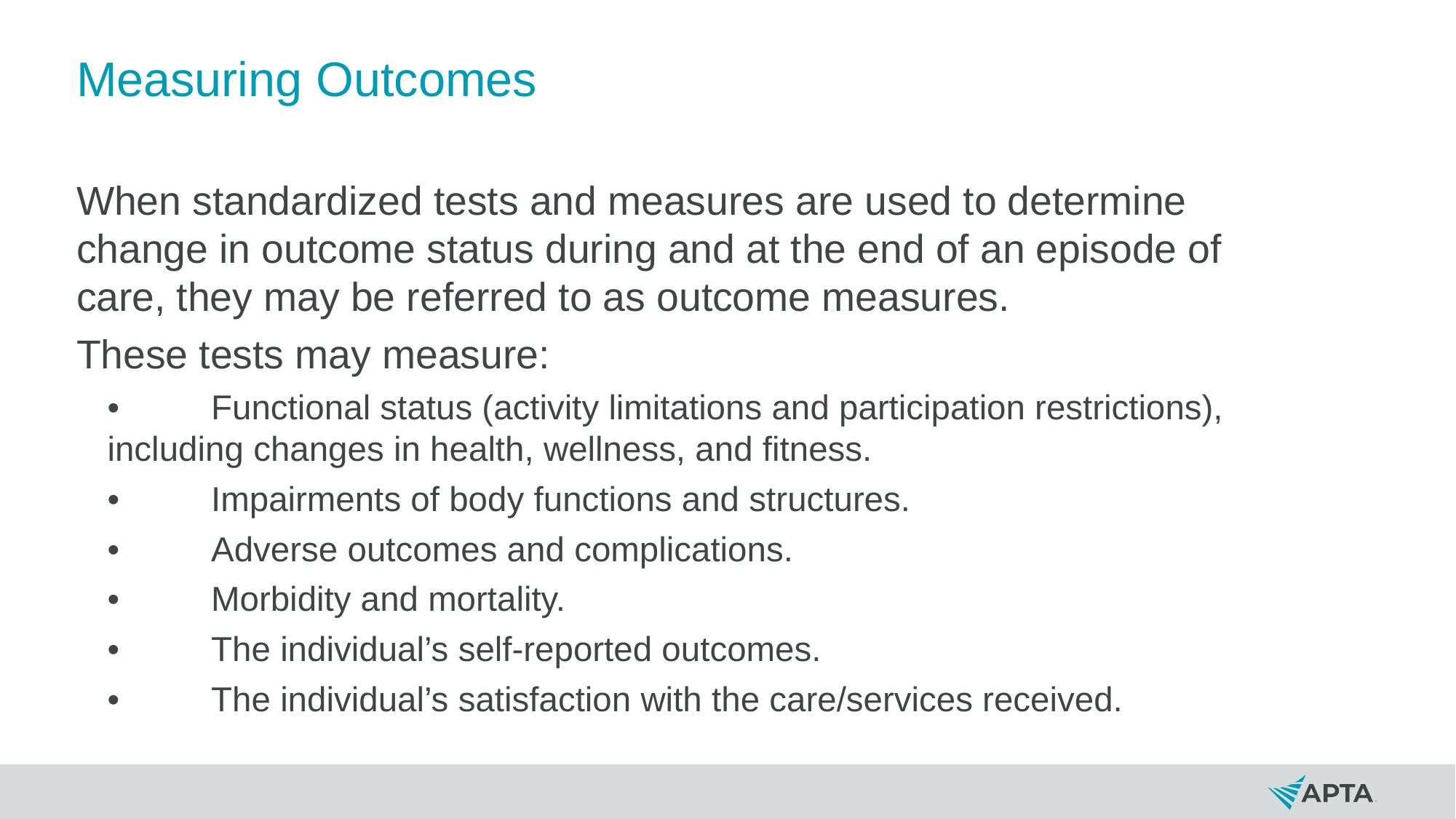

# Measuring Outcomes
When standardized tests and measures are used to determine change in outcome status during and at the end of an episode of care, they may be referred to as outcome measures.
These tests may measure:
•	Functional status (activity limitations and participation restrictions), 	including changes in health, wellness, and fitness.
•	Impairments of body functions and structures.
•	Adverse outcomes and complications.
•	Morbidity and mortality.
•	The individual’s self-reported outcomes.
•	The individual’s satisfaction with the care/services received.